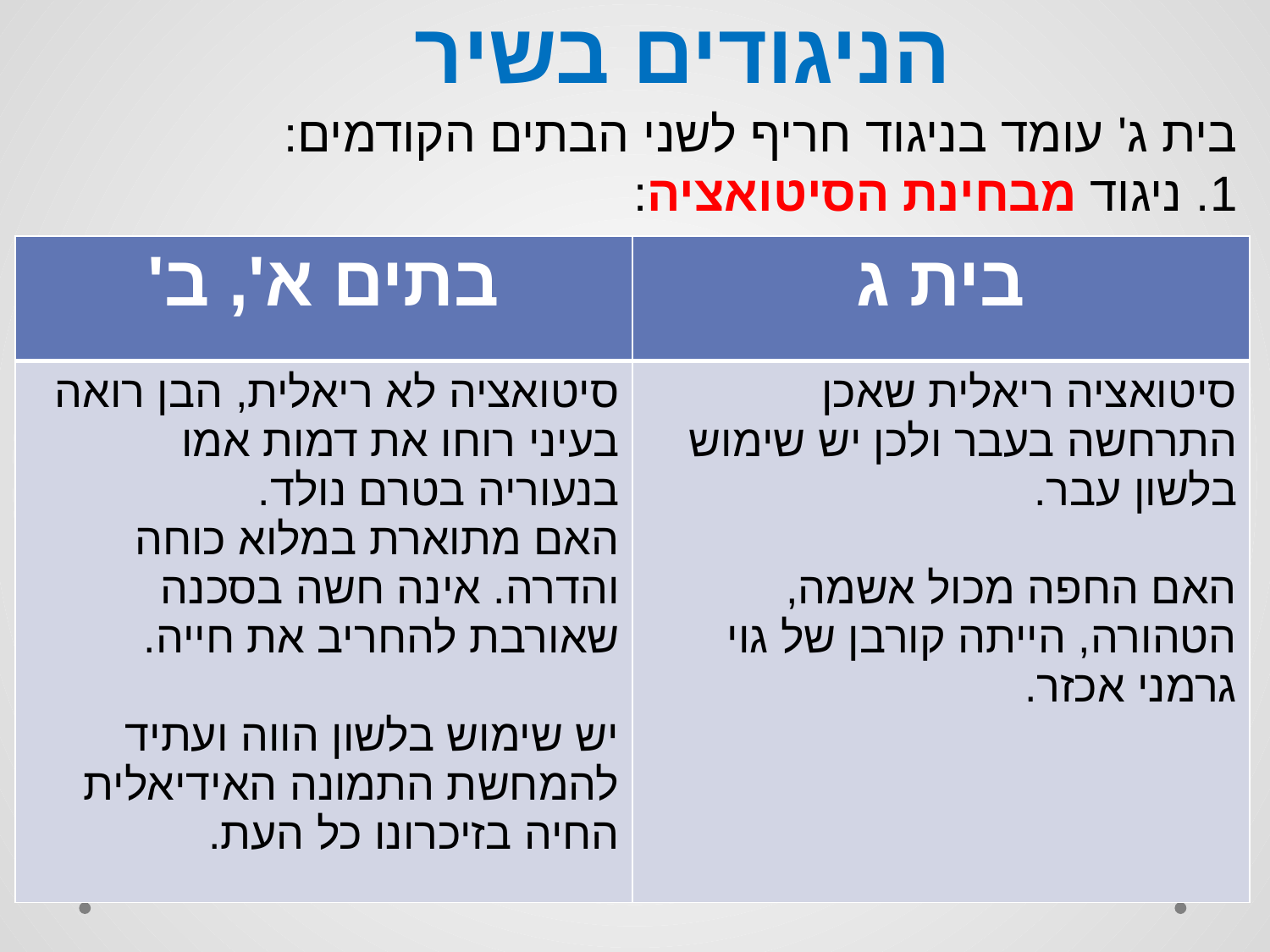

הניגודים בשיר
בית ג' עומד בניגוד חריף לשני הבתים הקודמים:
1. ניגוד מבחינת הסיטואציה:

| בתים א', ב' | בית ג |
| --- | --- |
| סיטואציה לא ריאלית, הבן רואה בעיני רוחו את דמות אמו בנעוריה בטרם נולד. האם מתוארת במלוא כוחה והדרה. אינה חשה בסכנה שאורבת להחריב את חייה. יש שימוש בלשון הווה ועתיד להמחשת התמונה האידיאלית החיה בזיכרונו כל העת. | סיטואציה ריאלית שאכן התרחשה בעבר ולכן יש שימוש בלשון עבר. האם החפה מכול אשמה, הטהורה, הייתה קורבן של גוי גרמני אכזר. |